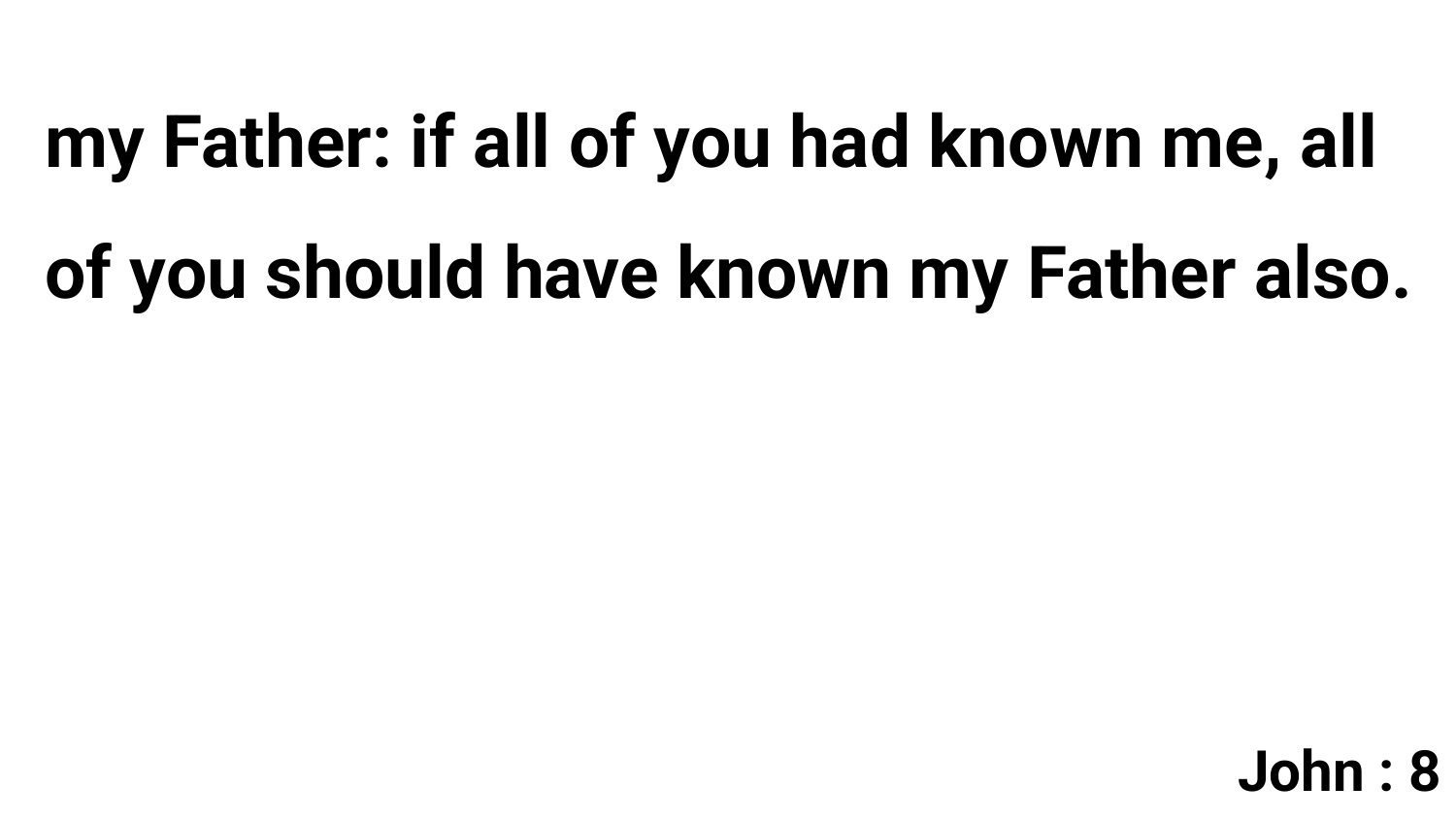

my Father: if all of you had known me, all of you should have known my Father also.
John : 8